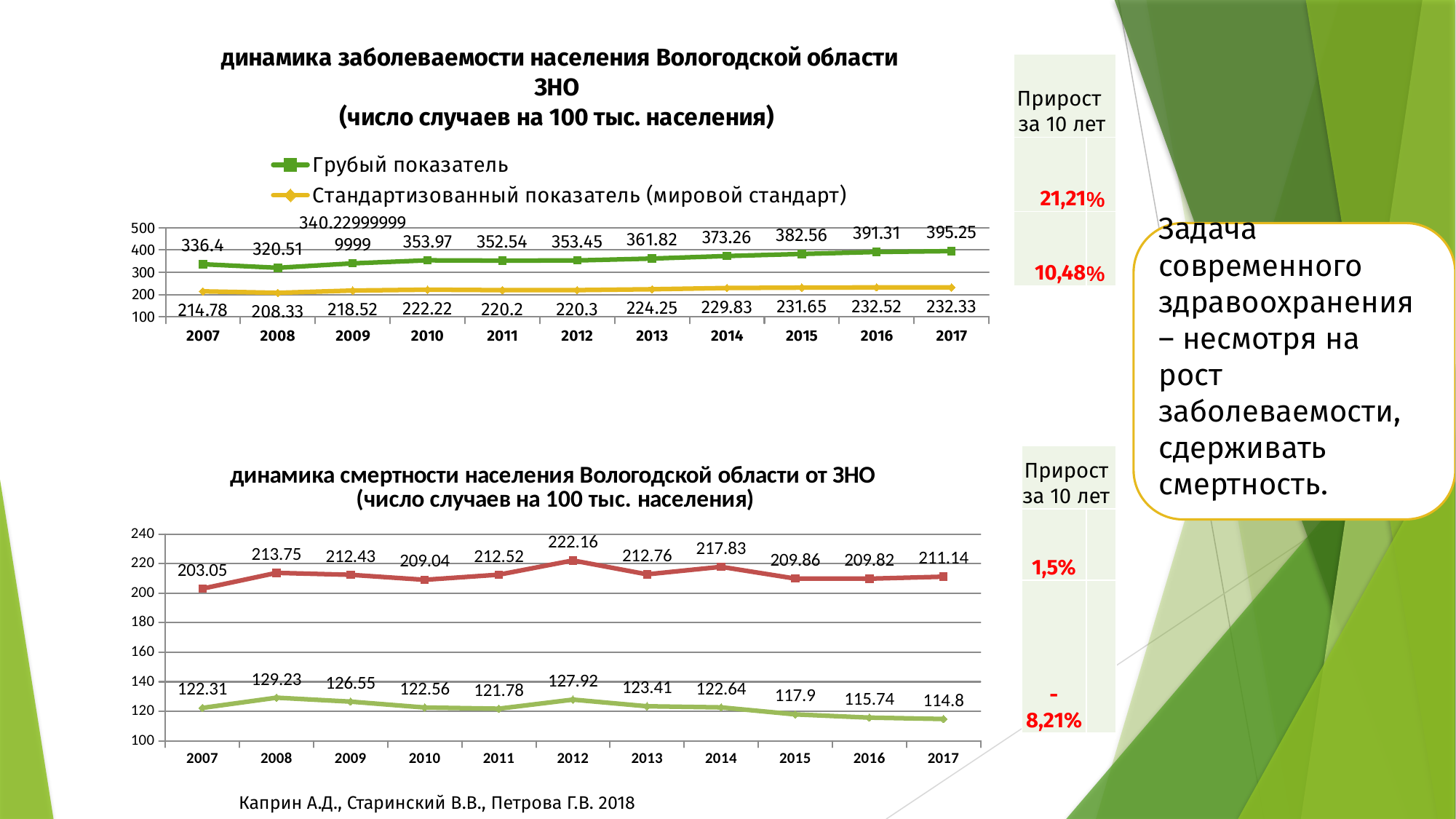

### Chart: динамика заболеваемости населения Вологодской области ЗНО
(число случаев на 100 тыс. населения)

| Category | Грубый показатель | Стандартизованный показатель (мировой стандарт) |
|---|---|---|
| 2007 | 336.4 | 214.78 |
| 2008 | 320.51 | 208.33 |
| 2009 | 340.22999999999945 | 218.52 |
| 2010 | 353.9699999999997 | 222.22 |
| 2011 | 352.54 | 220.2 |
| 2012 | 353.45 | 220.3 |
| 2013 | 361.82 | 224.25 |
| 2014 | 373.26 | 229.83 |
| 2015 | 382.56 | 231.65 |
| 2016 | 391.31 | 232.52 |
| 2017 | 395.25 | 232.33 |
| Прирост за 10 лет |  |
| --- | --- |
| 21,21 | % |
| 10,48 | % |
Задача современного здравоохранения – несмотря на рост заболеваемости, сдерживать смертность.

### Chart: динамика смертности населения Вологодской области от ЗНО
(число случаев на 100 тыс. населения)

| Category | Грубый показатель | Стандартизованный показатель (мировой стандарт) |
|---|---|---|
| 2007 | 203.05 | 122.31 |
| 2008 | 213.75 | 129.23 |
| 2009 | 212.43 | 126.55 |
| 2010 | 209.04 | 122.56 |
| 2011 | 212.52 | 121.78 |
| 2012 | 222.16 | 127.92 |
| 2013 | 212.76 | 123.41000000000012 |
| 2014 | 217.83 | 122.64 |
| 2015 | 209.86 | 117.9 |
| 2016 | 209.82000000000028 | 115.74000000000002 |
| 2017 | 211.14 | 114.8 |
| Прирост за 10 лет |  |
| --- | --- |
| 1,5% |  |
| - 8,21% |  |
Каприн А.Д., Старинский В.В., Петрова Г.В. 2018